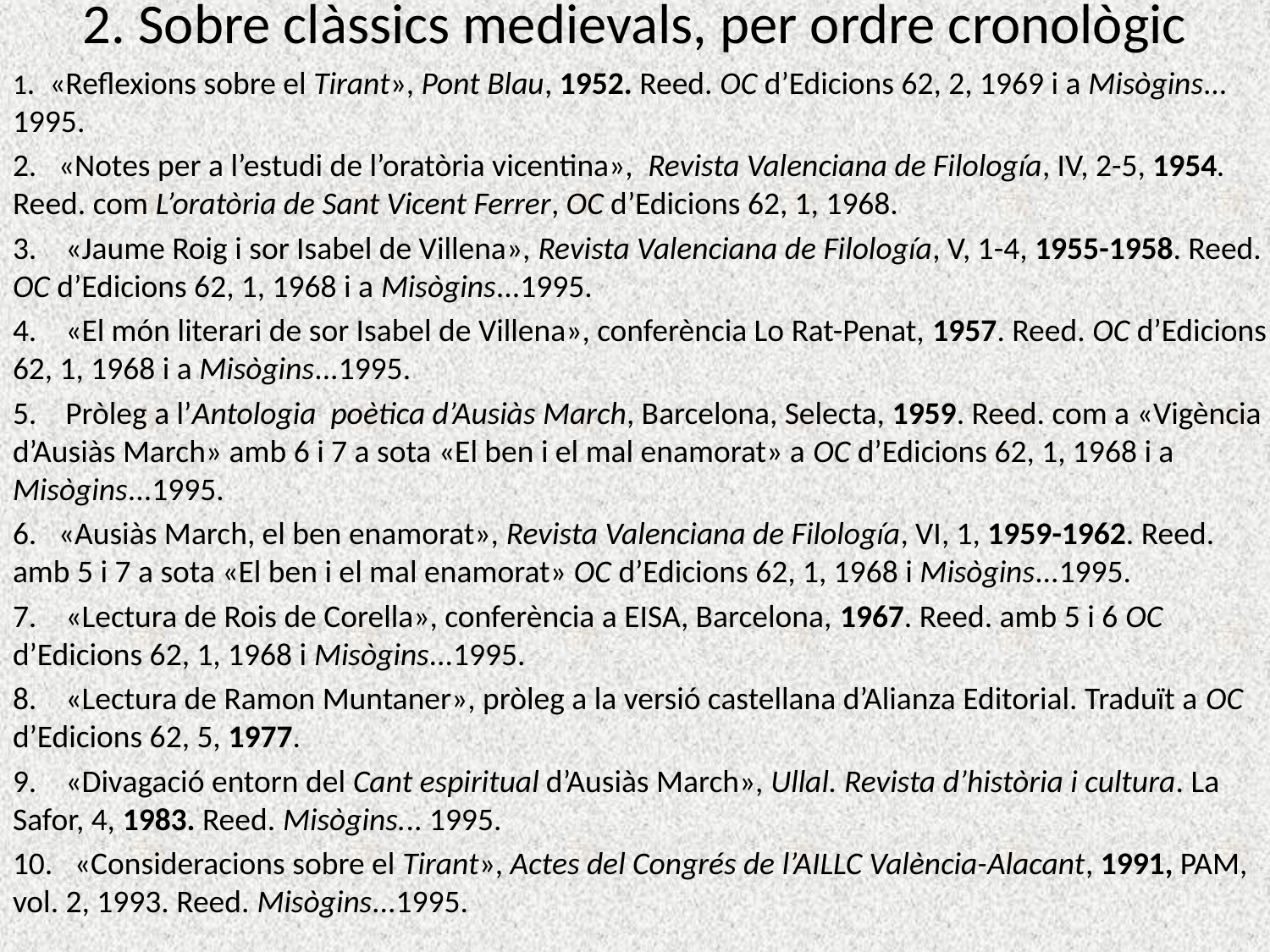

# 2. Sobre clàssics medievals, per ordre cronològic
1.  «Reflexions sobre el Tirant», Pont Blau, 1952. Reed. OC d’Edicions 62, 2, 1969 i a Misògins... 1995.
2.   «Notes per a l’estudi de l’oratòria vicentina»,  Revista Valenciana de Filología, IV, 2-5, 1954. Reed. com L’oratòria de Sant Vicent Ferrer, OC d’Edicions 62, 1, 1968.
3.    «Jaume Roig i sor Isabel de Villena», Revista Valenciana de Filología, V, 1-4, 1955-1958. Reed. OC d’Edicions 62, 1, 1968 i a Misògins...1995.
4.    «El món literari de sor Isabel de Villena», conferència Lo Rat-Penat, 1957. Reed. OC d’Edicions 62, 1, 1968 i a Misògins...1995.
5.    Pròleg a l’Antologia  poètica d’Ausiàs March, Barcelona, Selecta, 1959. Reed. com a «Vigència d’Ausiàs March» amb 6 i 7 a sota «El ben i el mal enamorat» a OC d’Edicions 62, 1, 1968 i a Misògins...1995.
6.   «Ausiàs March, el ben enamorat», Revista Valenciana de Filología, VI, 1, 1959-1962. Reed. amb 5 i 7 a sota «El ben i el mal enamorat» OC d’Edicions 62, 1, 1968 i Misògins...1995.
7.    «Lectura de Rois de Corella», conferència a EISA, Barcelona, 1967. Reed. amb 5 i 6 OC d’Edicions 62, 1, 1968 i Misògins...1995.
8.    «Lectura de Ramon Muntaner», pròleg a la versió castellana d’Alianza Editorial. Traduït a OC d’Edicions 62, 5, 1977.
9.    «Divagació entorn del Cant espiritual d’Ausiàs March», Ullal. Revista d’història i cultura. La Safor, 4, 1983. Reed. Misògins... 1995.
10.   «Consideracions sobre el Tirant», Actes del Congrés de l’AILLC València-Alacant, 1991, PAM, vol. 2, 1993. Reed. Misògins...1995.